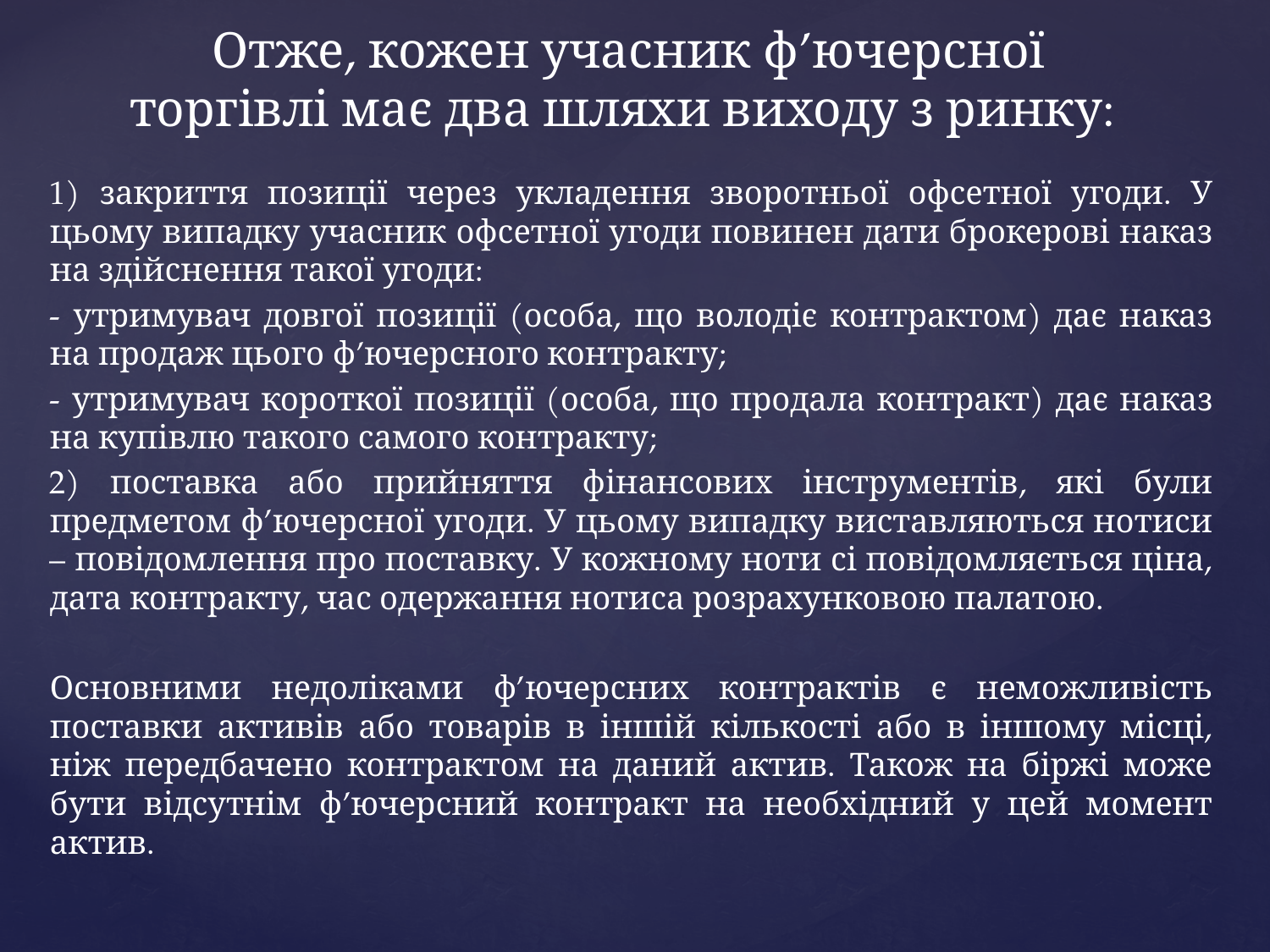

# Отже, кожен учасник ф’ючерсної торгівлі має два шляхи виходу з ринку:
1) закриття позиції через укладення зворотньої офсетної угоди. У цьому випадку учасник офсетної угоди повинен дати брокерові наказ на здійснення такої угоди:
- утримувач довгої позиції (особа, що володіє контрактом) дає наказ на продаж цього ф’ючерсного контракту;
- утримувач короткої позиції (особа, що продала контракт) дає наказ на купівлю такого самого контракту;
2) поставка або прийняття фінансових інструментів, які були предметом ф’ючерсної угоди. У цьому випадку виставляються нотиси – повідомлення про поставку. У кожному ноти сі повідомляється ціна, дата контракту, час одержання нотиса розрахунковою палатою.

Основними недоліками ф’ючерсних контрактів є неможливість поставки активів або товарів в іншій кількості або в іншому місці, ніж передбачено контрактом на даний актив. Також на біржі може бути відсутнім ф’ючерсний контракт на необхідний у цей момент актив.